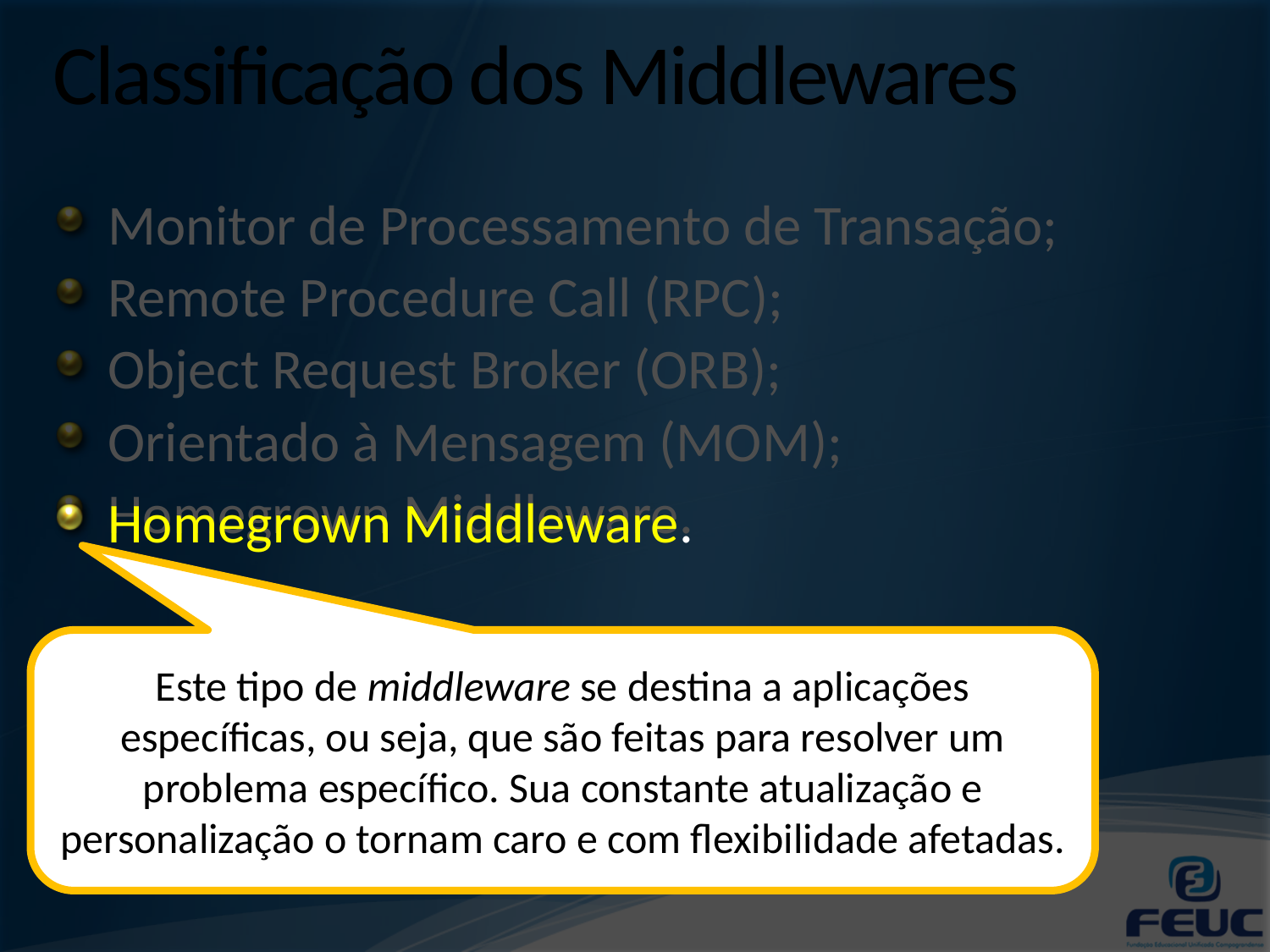

# Classificação dos Middlewares
Monitor de Processamento de Transação;
Remote Procedure Call (RPC);
Object Request Broker (ORB);
Orientado à Mensagem (MOM);
Homegrown Middleware.
Homegrown Middleware.
Este tipo de middleware se destina a aplicações específicas, ou seja, que são feitas para resolver um problema específico. Sua constante atualização e personalização o tornam caro e com flexibilidade afetadas.